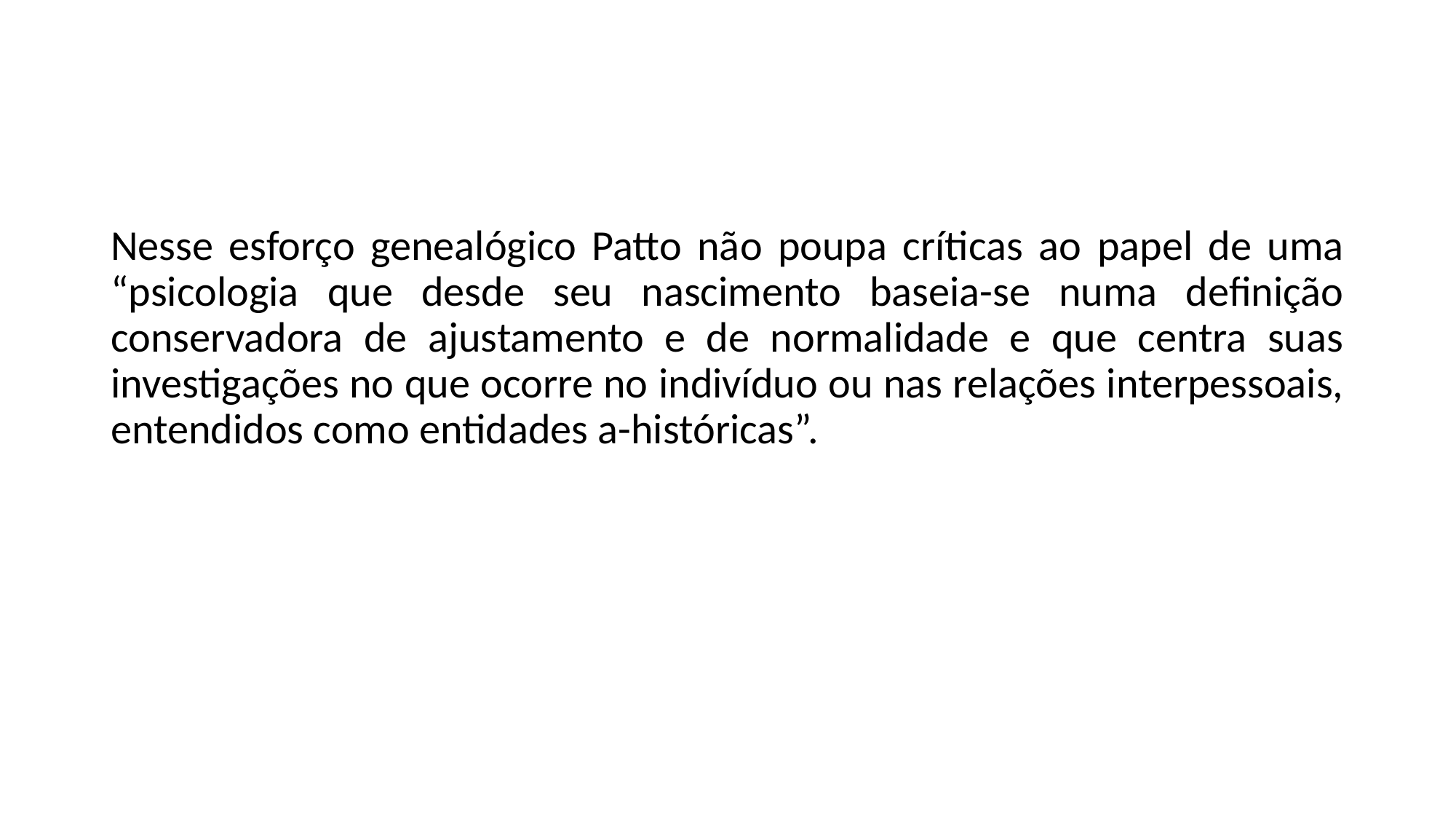

#
Nesse esforço genealógico Patto não poupa críticas ao papel de uma “psicologia que desde seu nascimento baseia-se numa definição conservadora de ajustamento e de normalidade e que centra suas investigações no que ocorre no indivíduo ou nas relações interpessoais, entendidos como entidades a-históricas”.